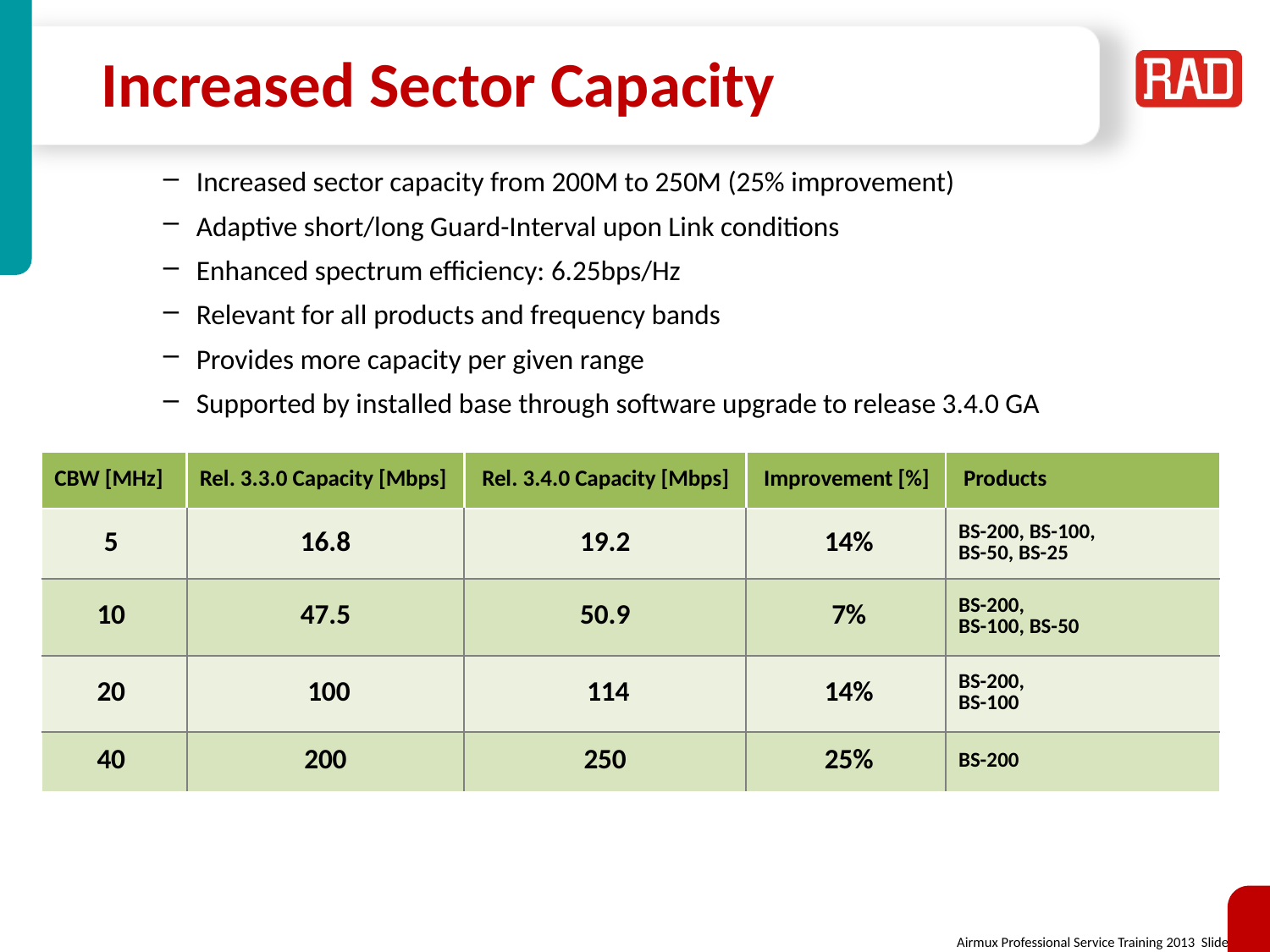

# Increased Sector Capacity
Increased sector capacity from 200M to 250M (25% improvement)
Adaptive short/long Guard-Interval upon Link conditions
Enhanced spectrum efficiency: 6.25bps/Hz
Relevant for all products and frequency bands
Provides more capacity per given range
Supported by installed base through software upgrade to release 3.4.0 GA
| CBW [MHz] | Rel. 3.3.0 Capacity [Mbps] | Rel. 3.4.0 Capacity [Mbps] | Improvement [%] | Products |
| --- | --- | --- | --- | --- |
| 5 | 16.8 | 19.2 | 14% | BS-200, BS-100, BS-50, BS-25 |
| 10 | 47.5 | 50.9 | 7% | BS-200, BS-100, BS-50 |
| 20 | 100 | 114 | 14% | BS-200, BS-100 |
| 40 | 200 | 250 | 25% | BS-200 |